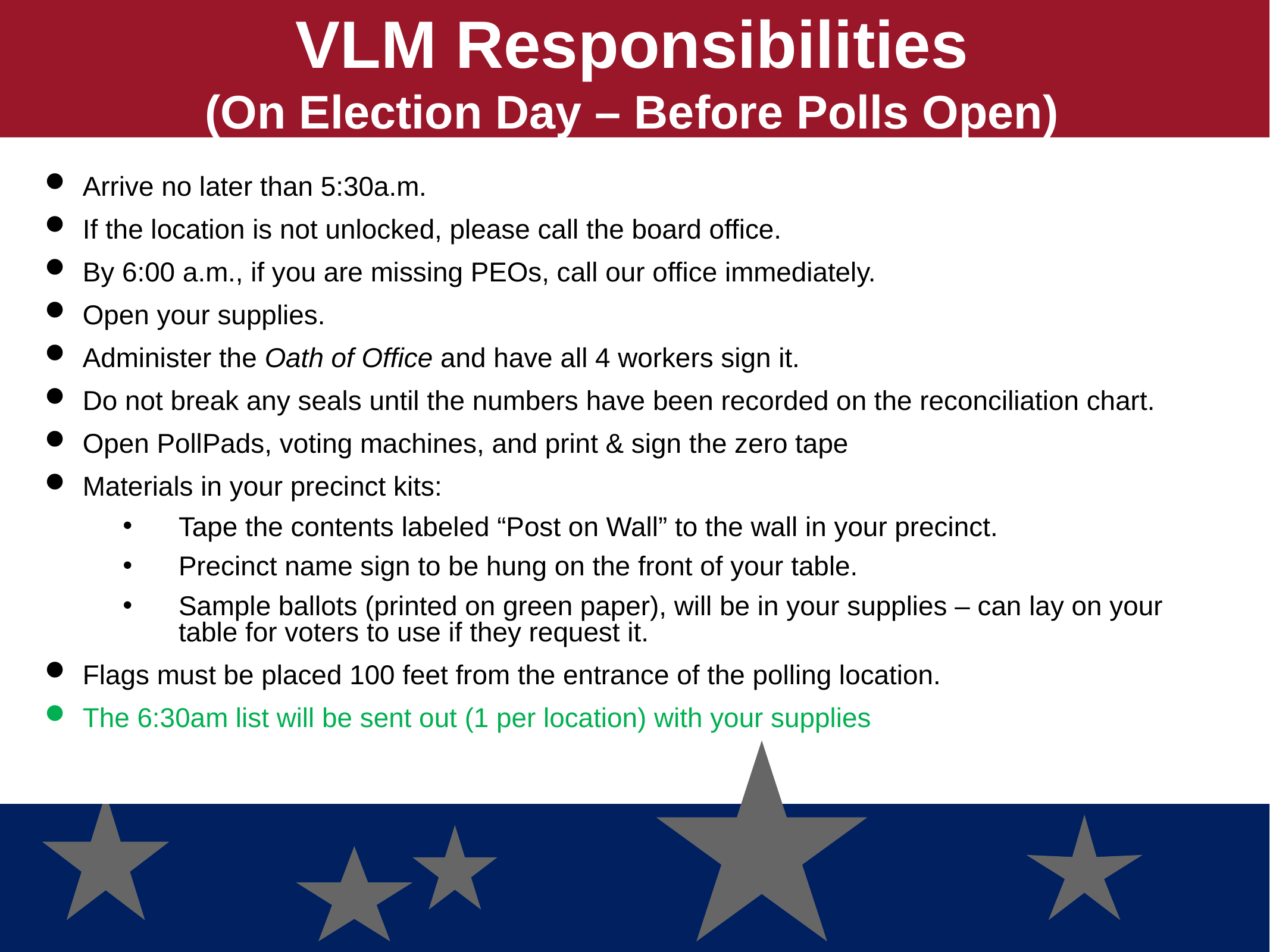

# VLM Responsibilities (On Election Day – Before Polls Open)
Arrive no later than 5:30a.m.
If the location is not unlocked, please call the board office.
By 6:00 a.m., if you are missing PEOs, call our office immediately.
Open your supplies.
Administer the Oath of Office and have all 4 workers sign it.
Do not break any seals until the numbers have been recorded on the reconciliation chart.
Open PollPads, voting machines, and print & sign the zero tape
Materials in your precinct kits:
Tape the contents labeled “Post on Wall” to the wall in your precinct.
Precinct name sign to be hung on the front of your table.
Sample ballots (printed on green paper), will be in your supplies – can lay on your table for voters to use if they request it.
Flags must be placed 100 feet from the entrance of the polling location.
The 6:30am list will be sent out (1 per location) with your supplies